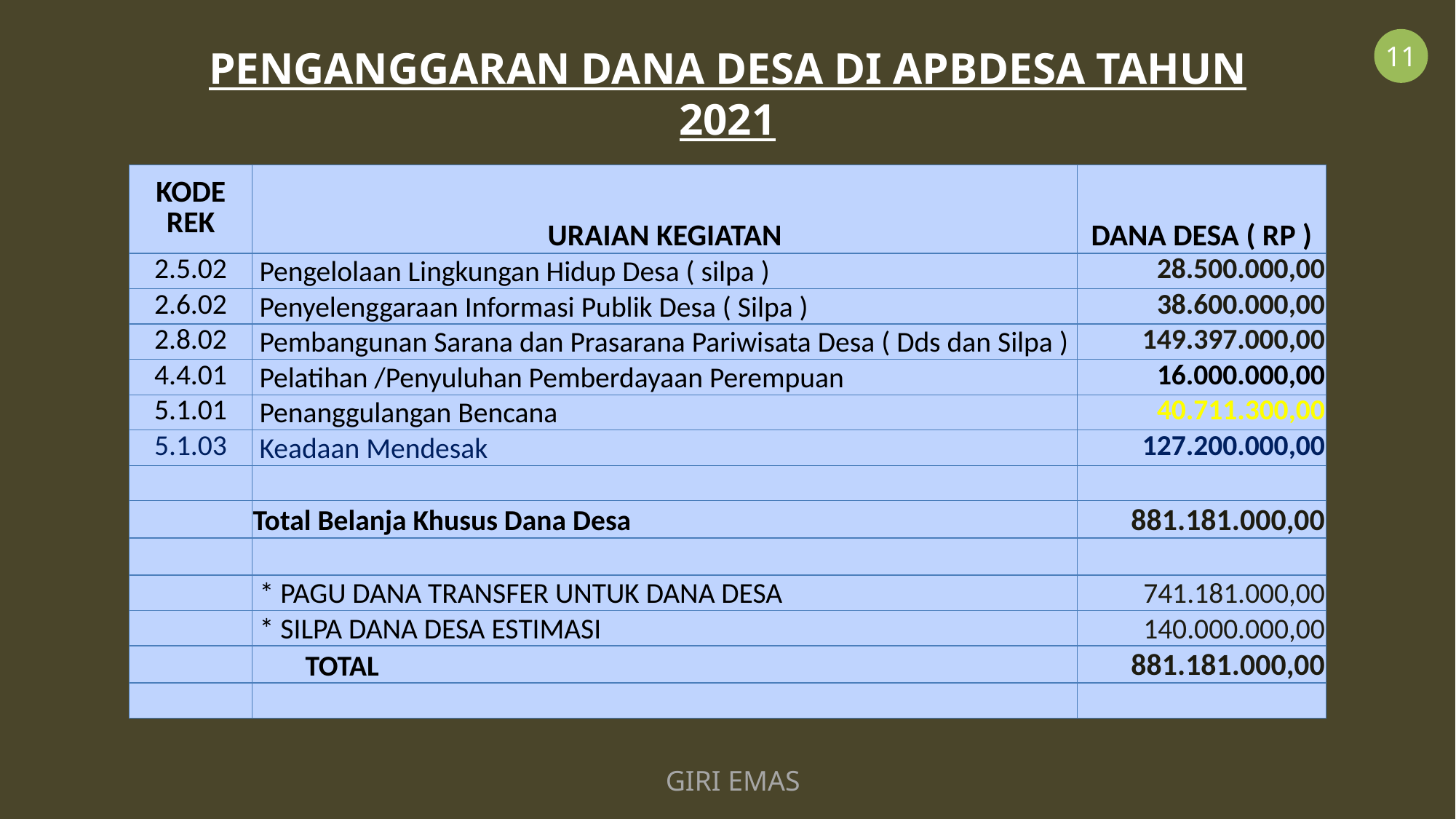

11
PENGANGGARAN DANA DESA DI APBDESA TAHUN 2021
| KODE REK | URAIAN KEGIATAN | DANA DESA ( RP ) |
| --- | --- | --- |
| 2.5.02 | Pengelolaan Lingkungan Hidup Desa ( silpa ) | 28.500.000,00 |
| 2.6.02 | Penyelenggaraan Informasi Publik Desa ( Silpa ) | 38.600.000,00 |
| 2.8.02 | Pembangunan Sarana dan Prasarana Pariwisata Desa ( Dds dan Silpa ) | 149.397.000,00 |
| 4.4.01 | Pelatihan /Penyuluhan Pemberdayaan Perempuan | 16.000.000,00 |
| 5.1.01 | Penanggulangan Bencana | 40.711.300,00 |
| 5.1.03 | Keadaan Mendesak | 127.200.000,00 |
|  |  |  |
|  | Total Belanja Khusus Dana Desa | 881.181.000,00 |
|  |  |  |
|  | \* PAGU DANA TRANSFER UNTUK DANA DESA | 741.181.000,00 |
|  | \* SILPA DANA DESA ESTIMASI | 140.000.000,00 |
|  | TOTAL | 881.181.000,00 |
|  |  |  |
GIRI EMAS